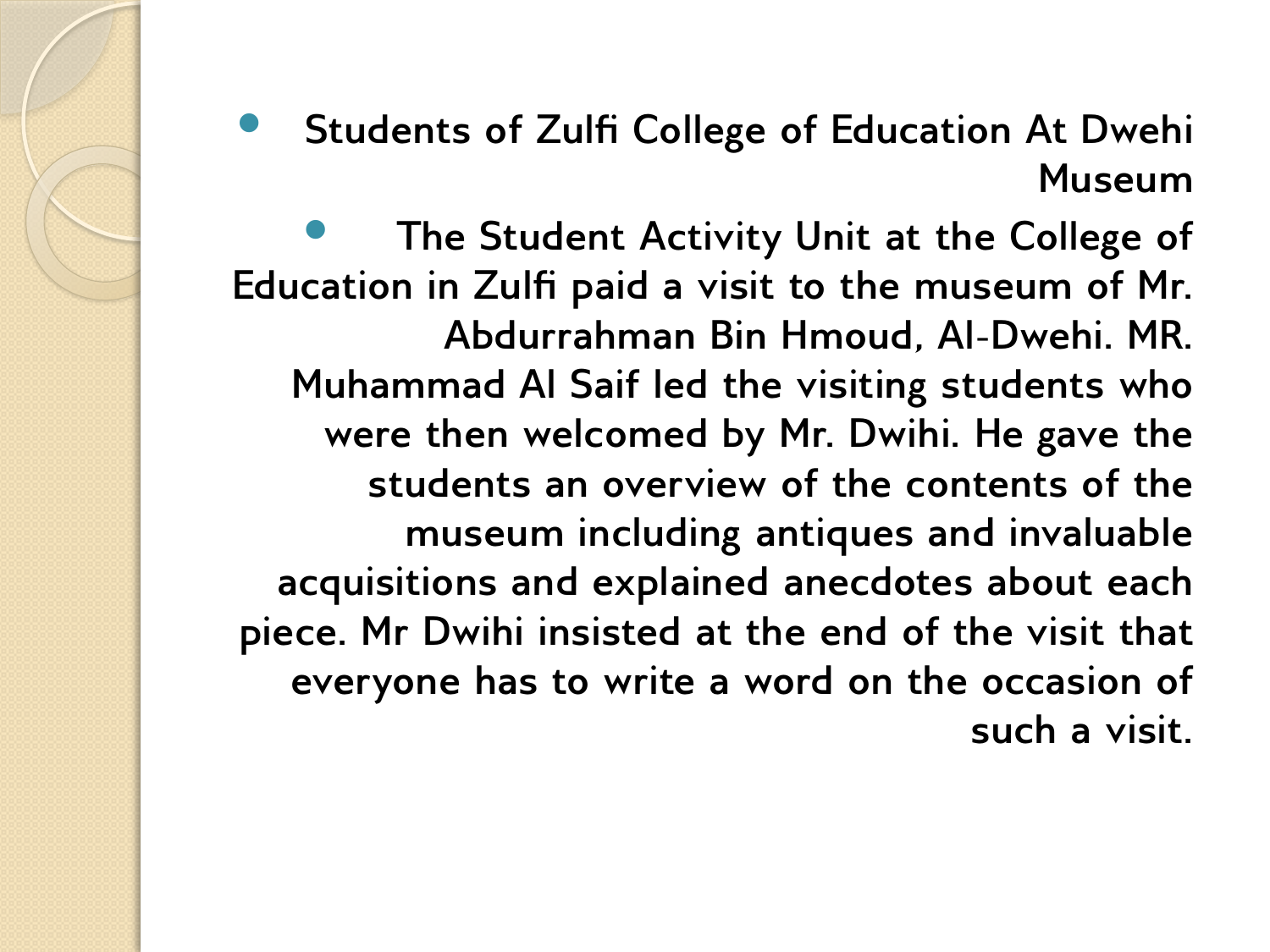

Students of Zulfi College of Education At Dwehi Museum
The Student Activity Unit at the College of Education in Zulfi paid a visit to the museum of Mr. Abdurrahman Bin Hmoud, Al-Dwehi. MR. Muhammad Al Saif led the visiting students who were then welcomed by Mr. Dwihi. He gave the students an overview of the contents of the museum including antiques and invaluable acquisitions and explained anecdotes about each piece. Mr Dwihi insisted at the end of the visit that everyone has to write a word on the occasion of such a visit.